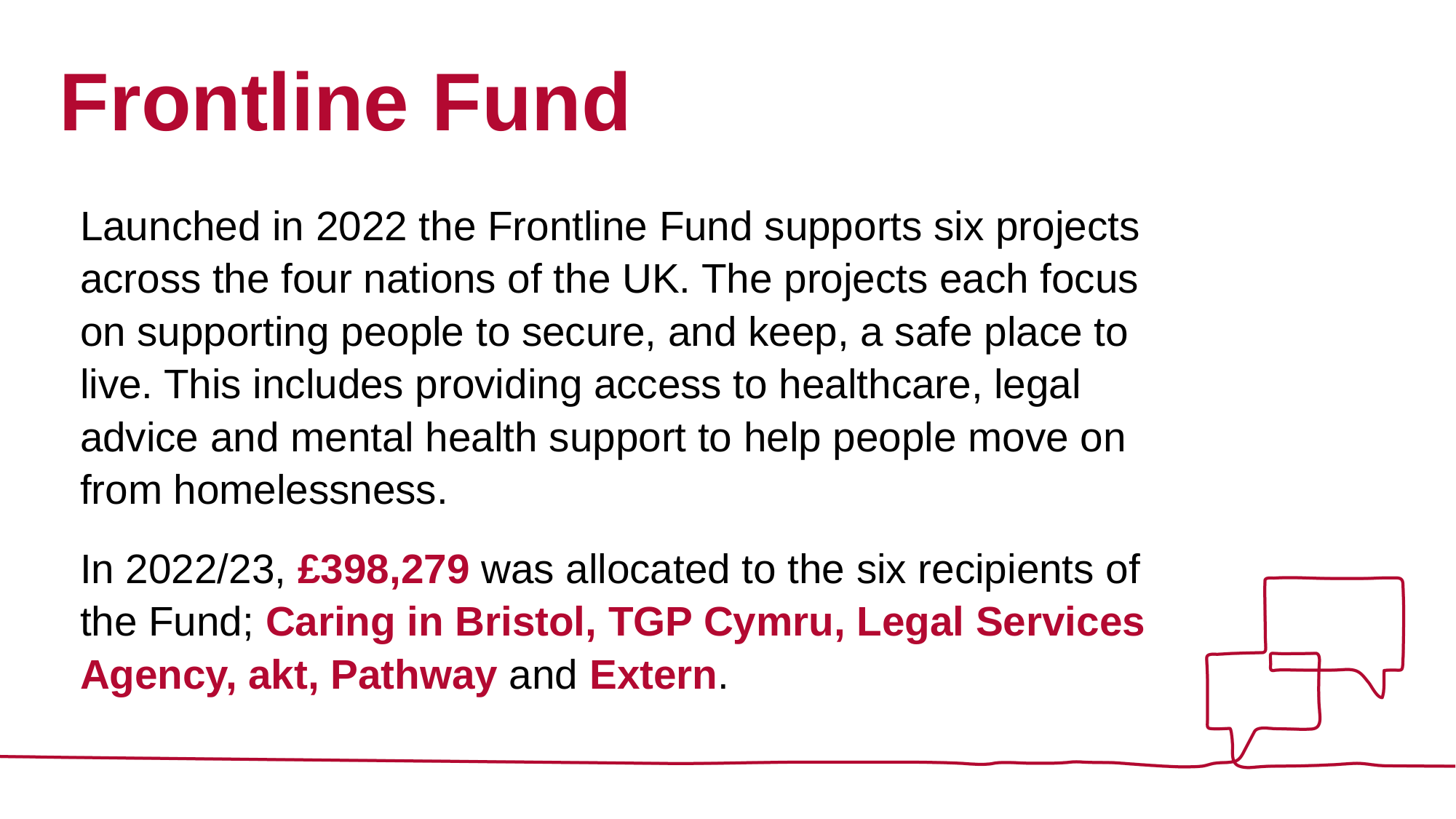

# Frontline Fund
Launched in 2022 the Frontline Fund supports six projects across the four nations of the UK. The projects each focus on supporting people to secure, and keep, a safe place to live. This includes providing access to healthcare, legal advice and mental health support to help people move on from homelessness.
In 2022/23, £398,279 was allocated to the six recipients of the Fund; Caring in Bristol, TGP Cymru, Legal Services Agency, akt, Pathway and Extern.